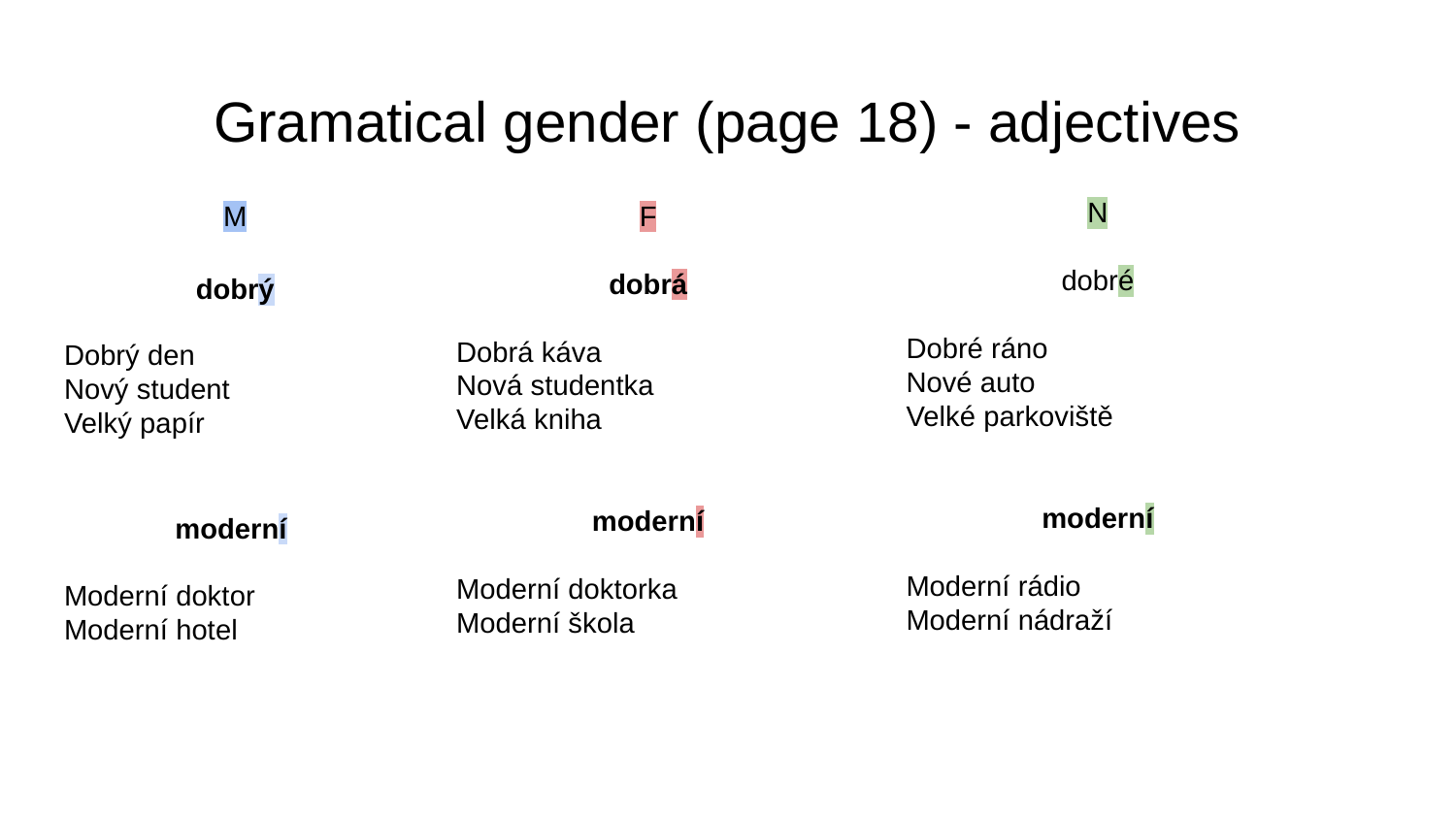

# Gramatical gender (page 18) - adjectives
N

dobré

Dobré ráno
Nové auto
Velké parkoviště

moderní

Moderní rádio
Moderní nádraží
M

dobrý
Dobrý den
Nový student
Velký papír

moderní

Moderní doktor
Moderní hotel
F

dobrá

Dobrá káva
Nová studentka
Velká kniha

moderní

Moderní doktorka
Moderní škola